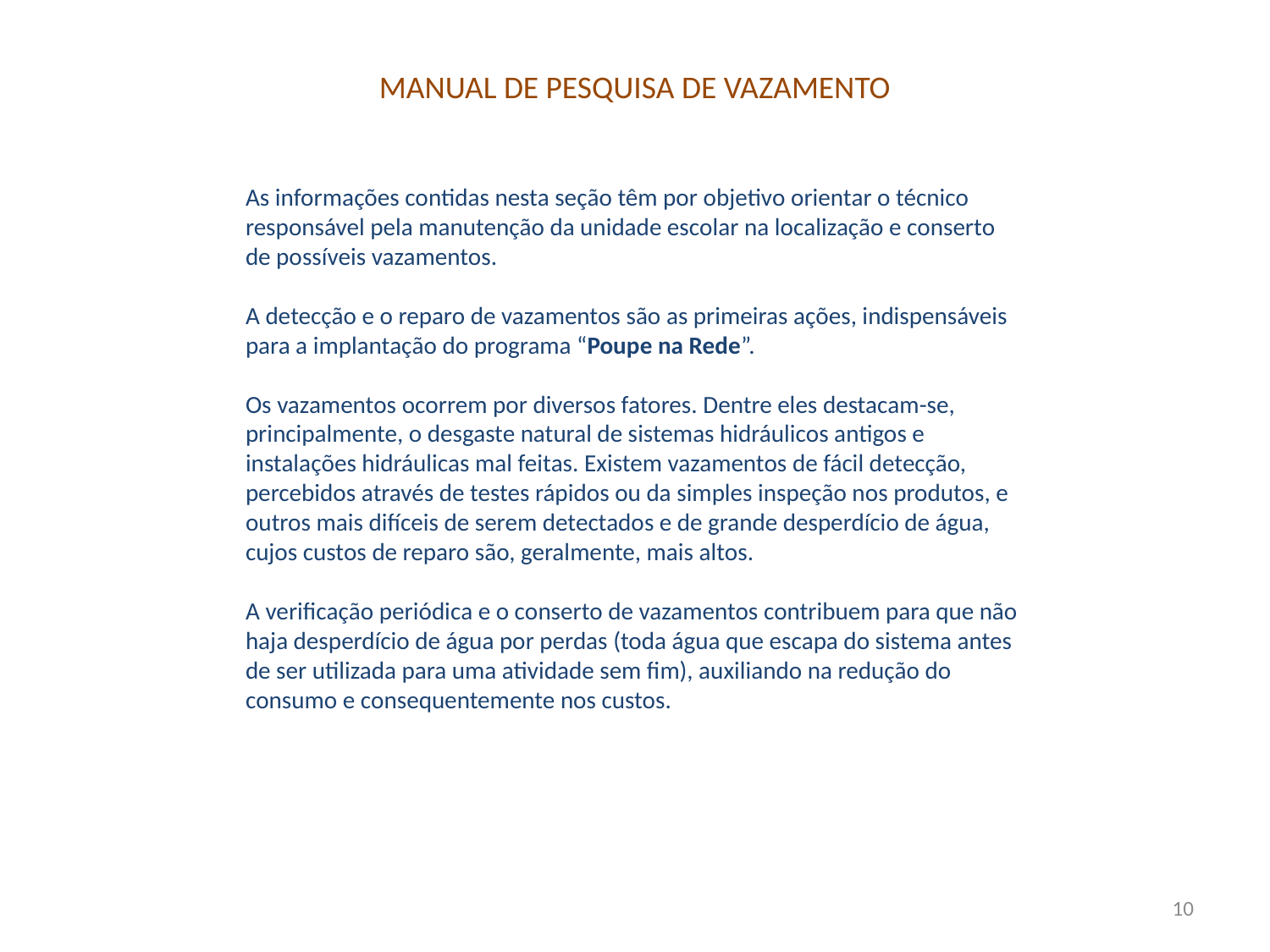

MANUAL DE PESQUISA DE VAZAMENTO

As informações contidas nesta seção têm por objetivo orientar o técnico responsável pela manutenção da unidade escolar na localização e conserto de possíveis vazamentos.

A detecção e o reparo de vazamentos são as primeiras ações, indispensáveis para a implantação do programa “Poupe na Rede”.

Os vazamentos ocorrem por diversos fatores. Dentre eles destacam-se, principalmente, o desgaste natural de sistemas hidráulicos antigos e instalações hidráulicas mal feitas. Existem vazamentos de fácil detecção, percebidos através de testes rápidos ou da simples inspeção nos produtos, e outros mais difíceis de serem detectados e de grande desperdício de água, cujos custos de reparo são, geralmente, mais altos.

A verificação periódica e o conserto de vazamentos contribuem para que não haja desperdício de água por perdas (toda água que escapa do sistema antes de ser utilizada para uma atividade sem fim), auxiliando na redução do consumo e consequentemente nos custos.
10